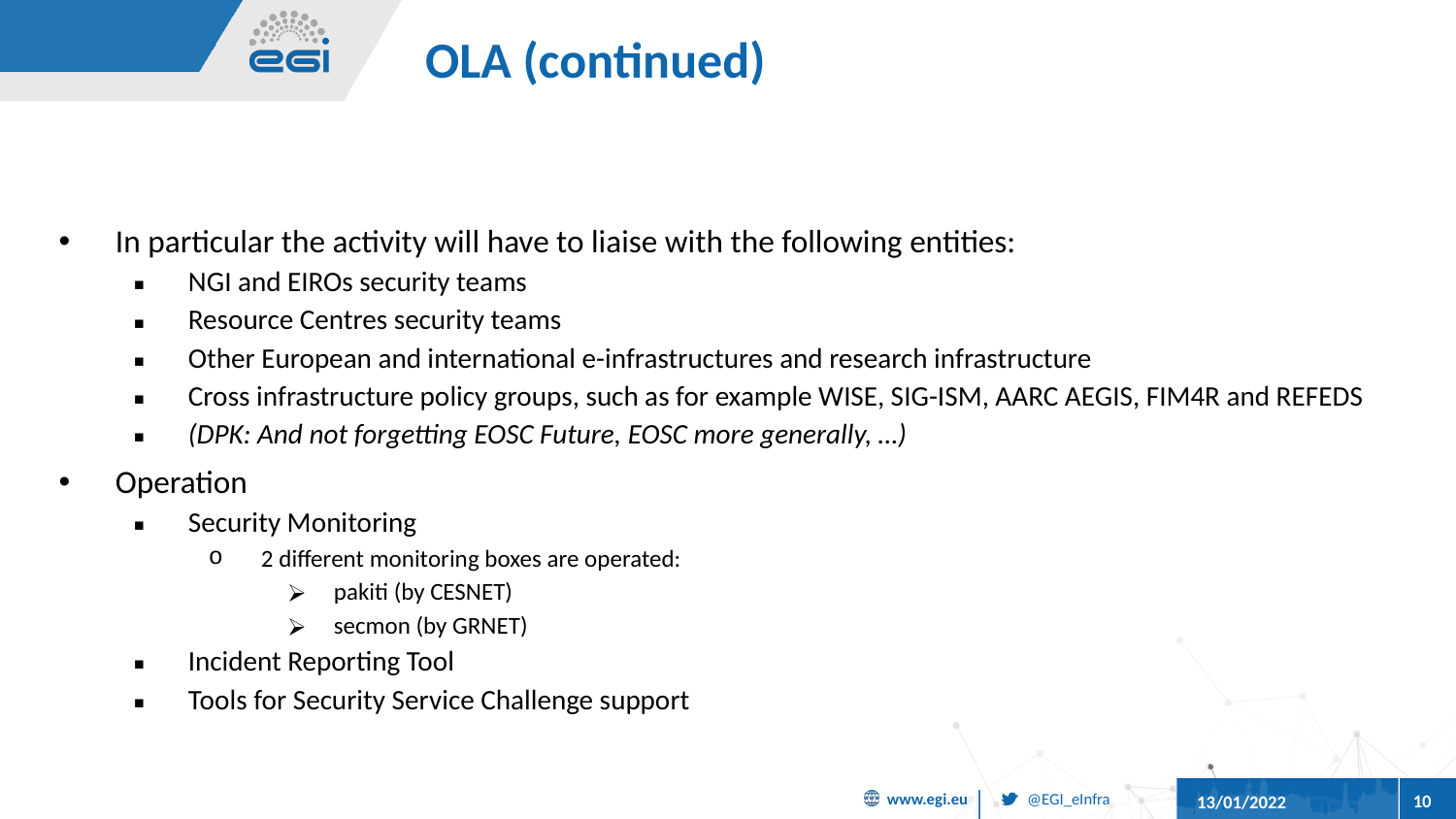

# OLA (continued)

In particular the activity will have to liaise with the following entities:
NGI and EIROs security teams
Resource Centres security teams
Other European and international e-infrastructures and research infrastructure
Cross infrastructure policy groups, such as for example WISE, SIG-ISM, AARC AEGIS, FIM4R and REFEDS
(DPK: And not forgetting EOSC Future, EOSC more generally, …)
Operation
Security Monitoring
2 different monitoring boxes are operated:
pakiti (by CESNET)
secmon (by GRNET)
Incident Reporting Tool
Tools for Security Service Challenge support